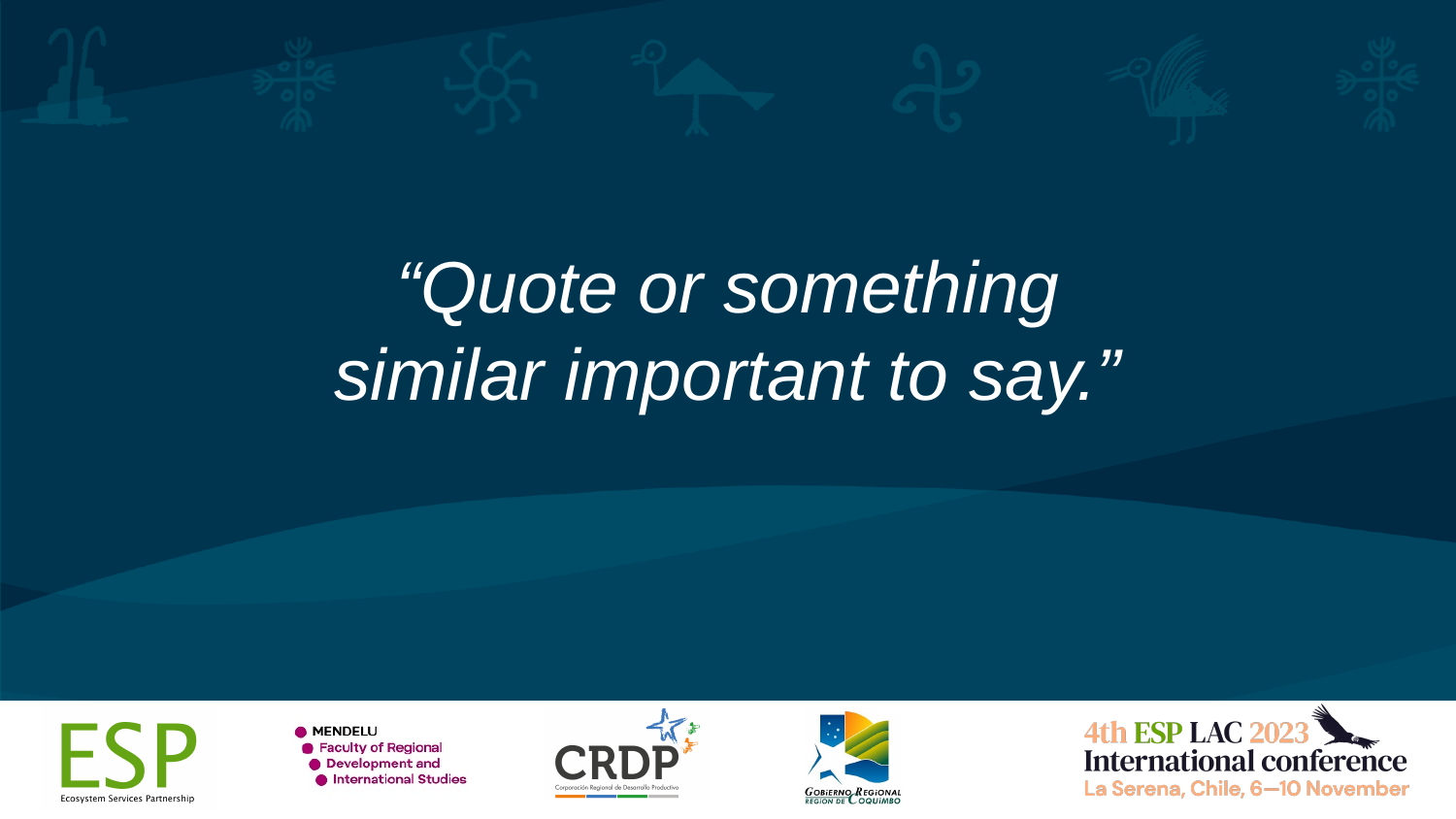

# “Quote or something similar important to say.”